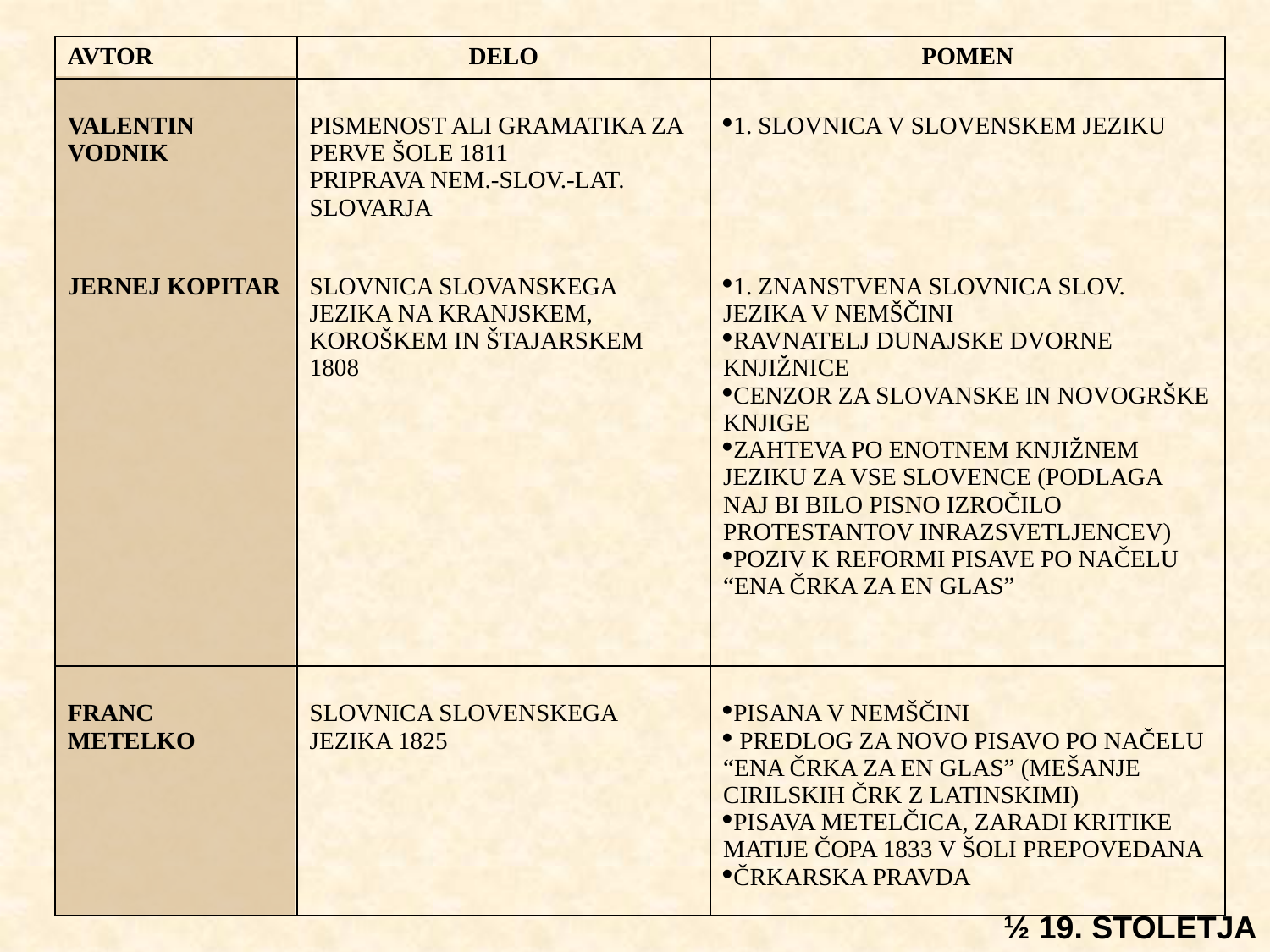

| AVTOR | DELO | POMEN |
| --- | --- | --- |
| VALENTIN VODNIK | PISMENOST ALI GRAMATIKA ZA PERVE ŠOLE 1811 PRIPRAVA NEM.-SLOV.-LAT. SLOVARJA | 1. SLOVNICA V SLOVENSKEM JEZIKU |
| JERNEJ KOPITAR | SLOVNICA SLOVANSKEGA JEZIKA NA KRANJSKEM, KOROŠKEM IN ŠTAJARSKEM 1808 | 1. ZNANSTVENA SLOVNICA SLOV. JEZIKA V NEMŠČINI RAVNATELJ DUNAJSKE DVORNE KNJIŽNICE CENZOR ZA SLOVANSKE IN NOVOGRŠKE KNJIGE ZAHTEVA PO ENOTNEM KNJIŽNEM JEZIKU ZA VSE SLOVENCE (PODLAGA NAJ BI BILO PISNO IZROČILO PROTESTANTOV INRAZSVETLJENCEV) POZIV K REFORMI PISAVE PO NAČELU “ENA ČRKA ZA EN GLAS” |
| FRANC METELKO | SLOVNICA SLOVENSKEGA JEZIKA 1825 | PISANA V NEMŠČINI PREDLOG ZA NOVO PISAVO PO NAČELU “ENA ČRKA ZA EN GLAS” (MEŠANJE CIRILSKIH ČRK Z LATINSKIMI) PISAVA METELČICA, ZARADI KRITIKE MATIJE ČOPA 1833 V ŠOLI PREPOVEDANA ČRKARSKA PRAVDA |

½ 19. STOLETJA